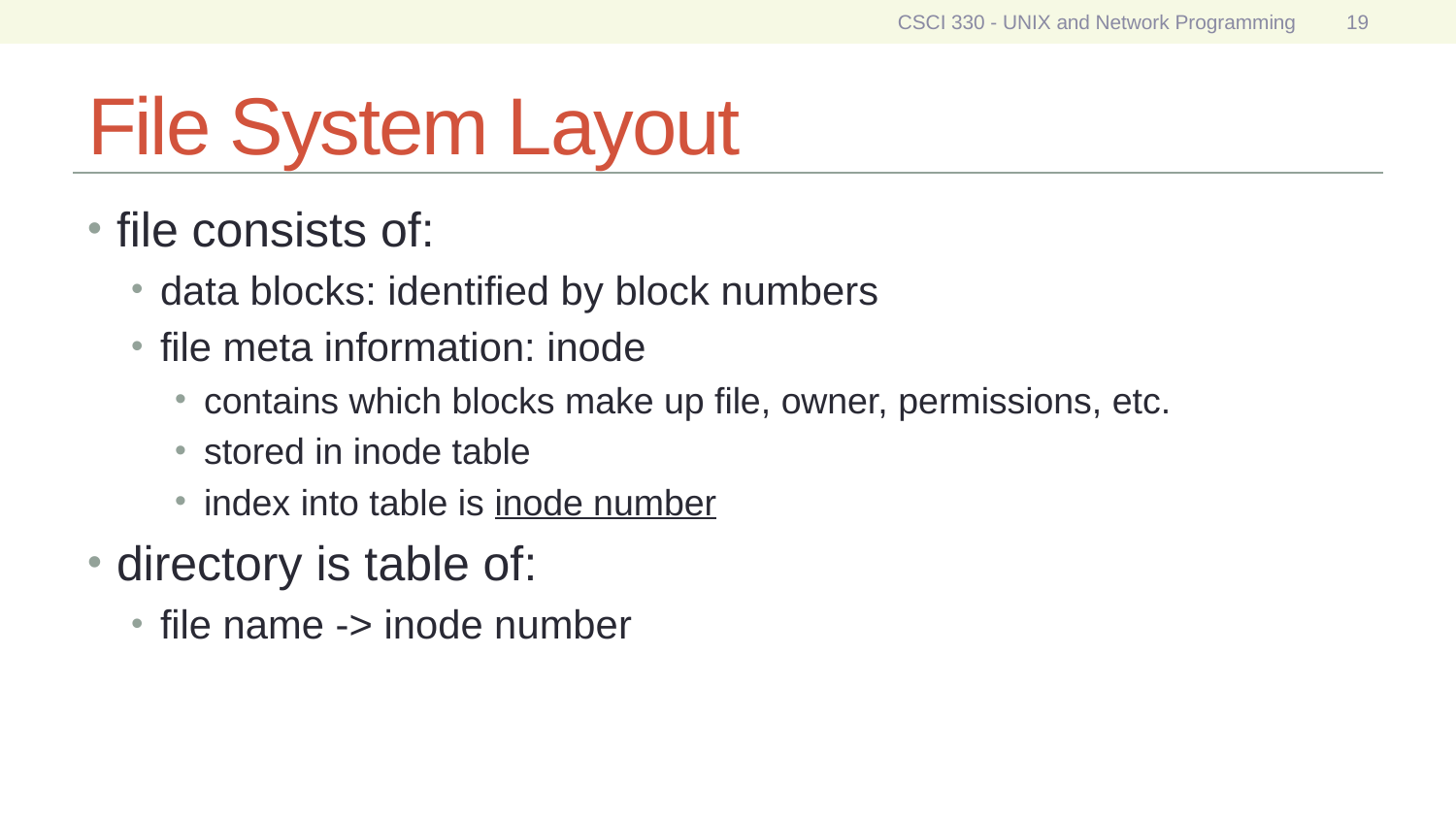

CSCI 330 - UNIX and Network Programming
19
# File System Layout
file consists of:
data blocks: identified by block numbers
file meta information: inode
contains which blocks make up file, owner, permissions, etc.
stored in inode table
index into table is inode number
directory is table of:
file name -> inode number